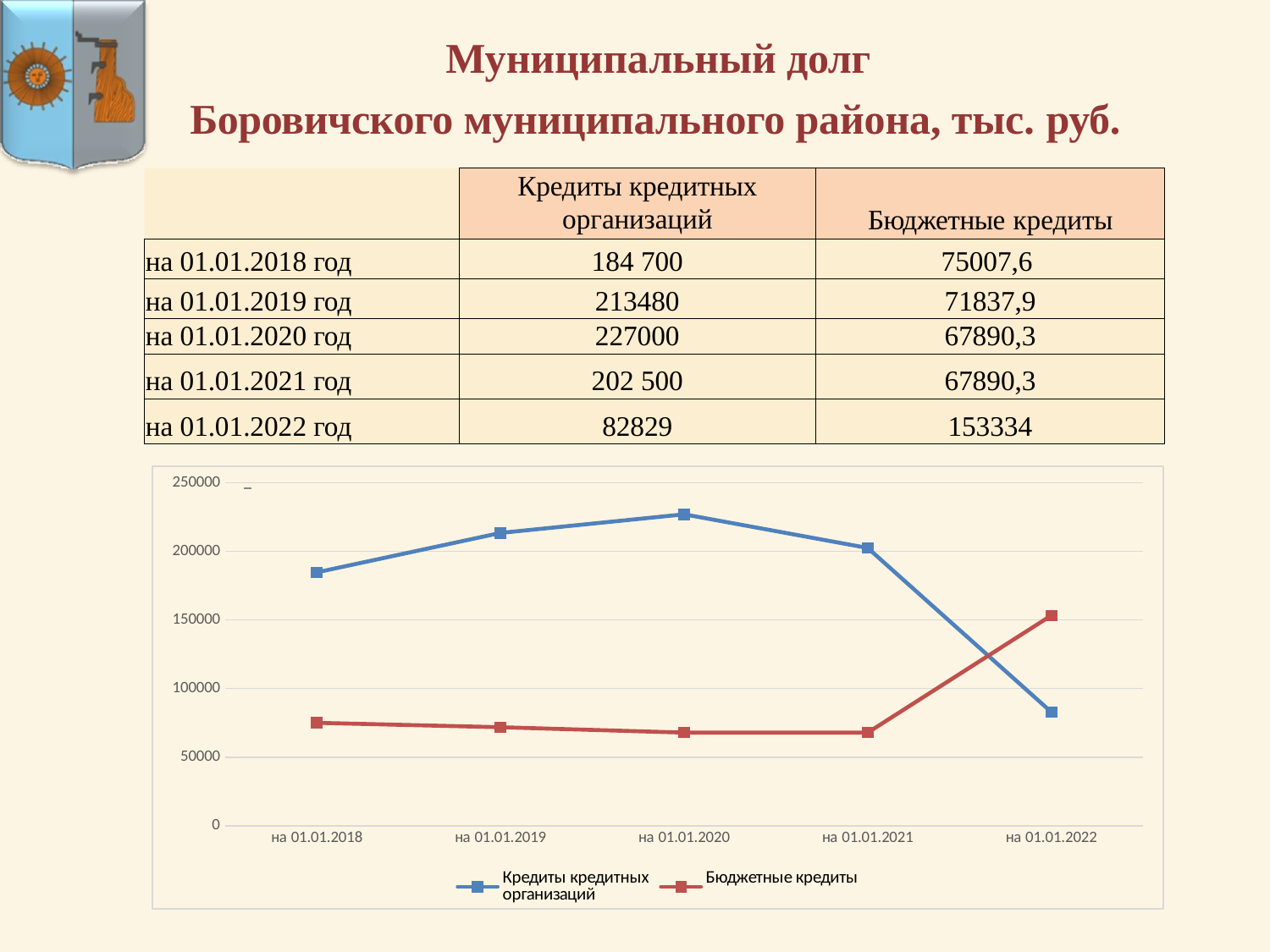

# Муниципальный долг  Боровичского муниципального района, тыс. руб.
|  | Кредиты кредитных организаций | Бюджетные кредиты |
| --- | --- | --- |
| на 01.01.2018 год | 184 700 | 75007,6 |
| на 01.01.2019 год | 213480 | 71837,9 |
| на 01.01.2020 год | 227000 | 67890,3 |
| на 01.01.2021 год | 202 500 | 67890,3 |
| на 01.01.2022 год | 82829 | 153334 |

### Chart

| Category | Кредиты кредитных
организаций | Бюджетные кредиты |
|---|---|---|
| на 01.01.2018 | 184700.0 | 75007.6 |
| на 01.01.2019 | 213480.0 | 71837.9 |
| на 01.01.2020 | 227000.0 | 67890.3 |
| на 01.01.2021 | 202500.0 | 67890.3 |
| на 01.01.2022 | 82829.0 | 153334.0 |